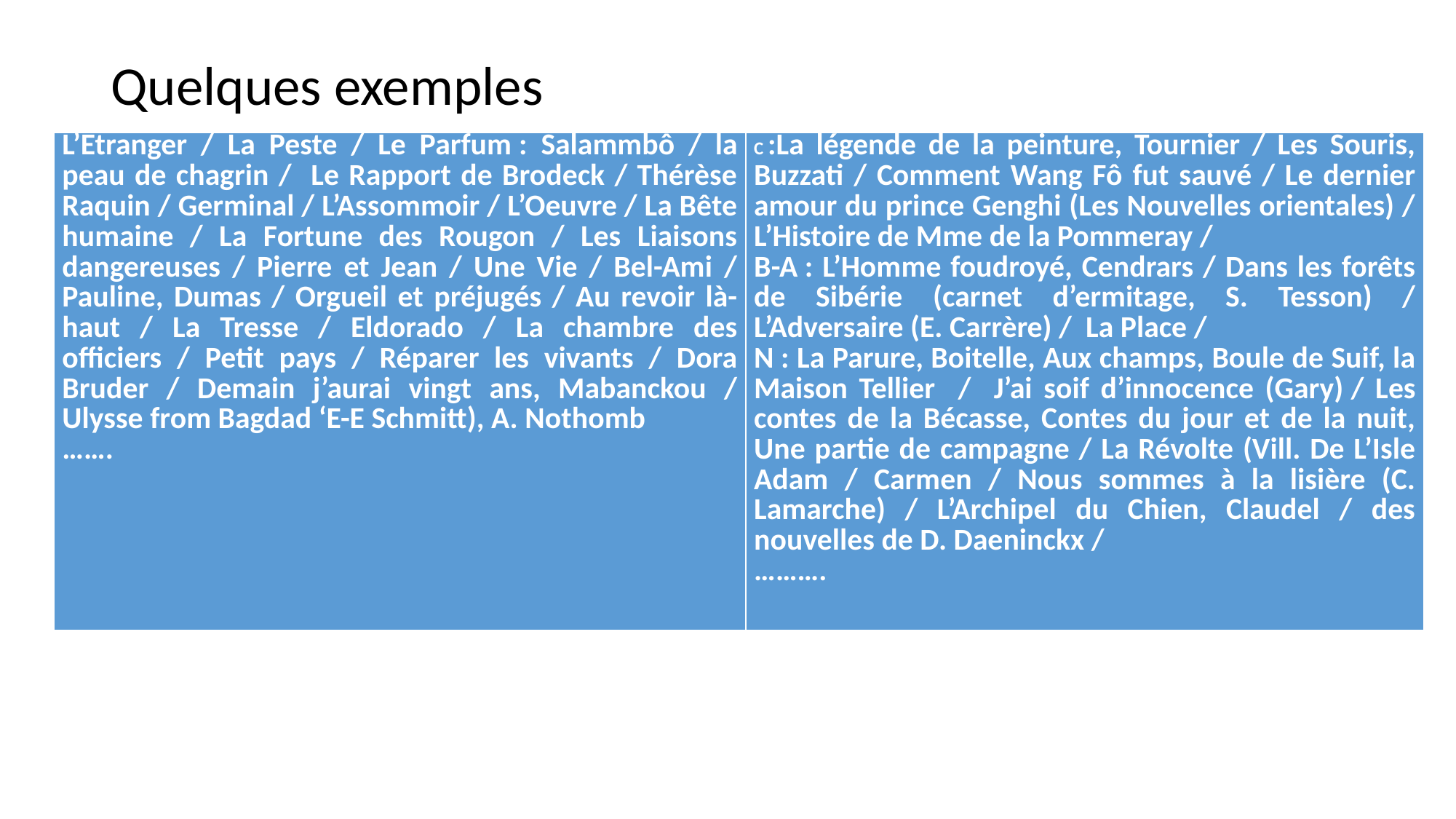

# Quelques exemples
| L’Etranger / La Peste / Le Parfum : Salammbô / la peau de chagrin / Le Rapport de Brodeck / Thérèse Raquin / Germinal / L’Assommoir / L’Oeuvre / La Bête humaine / La Fortune des Rougon / Les Liaisons dangereuses / Pierre et Jean / Une Vie / Bel-Ami / Pauline, Dumas / Orgueil et préjugés / Au revoir là-haut / La Tresse / Eldorado / La chambre des officiers / Petit pays / Réparer les vivants / Dora Bruder / Demain j’aurai vingt ans, Mabanckou / Ulysse from Bagdad ‘E-E Schmitt), A. Nothomb ……. | C :La légende de la peinture, Tournier / Les Souris, Buzzati / Comment Wang Fô fut sauvé / Le dernier amour du prince Genghi (Les Nouvelles orientales) / L’Histoire de Mme de la Pommeray / B-A : L’Homme foudroyé, Cendrars / Dans les forêts de Sibérie (carnet d’ermitage, S. Tesson) / L’Adversaire (E. Carrère) / La Place / N : La Parure, Boitelle, Aux champs, Boule de Suif, la Maison Tellier / J’ai soif d’innocence (Gary) / Les contes de la Bécasse, Contes du jour et de la nuit, Une partie de campagne / La Révolte (Vill. De L’Isle Adam / Carmen / Nous sommes à la lisière (C. Lamarche) / L’Archipel du Chien, Claudel / des nouvelles de D. Daeninckx / ………. |
| --- | --- |